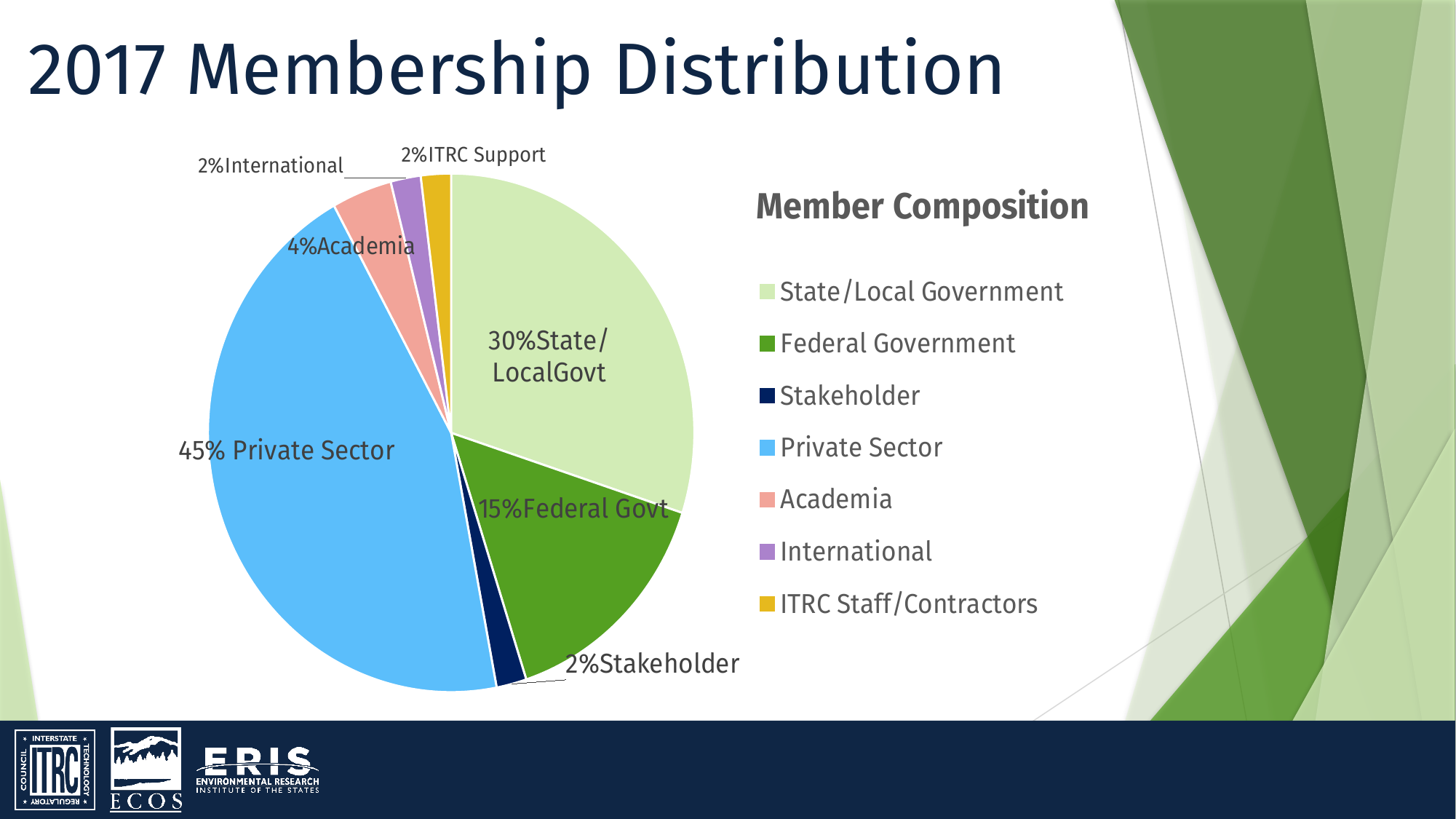

2017 Membership Distribution

### Chart: Member Composition

| Category | Memebr Composition |
|---|---|
| State/Local Government | 30.0 |
| Federal Government | 15.0 |
| Stakeholder | 2.0 |
| Private Sector | 45.0 |
| Academia | 4.0 |
| International | 2.0 |
| ITRC Staff/Contractors | 2.0 |